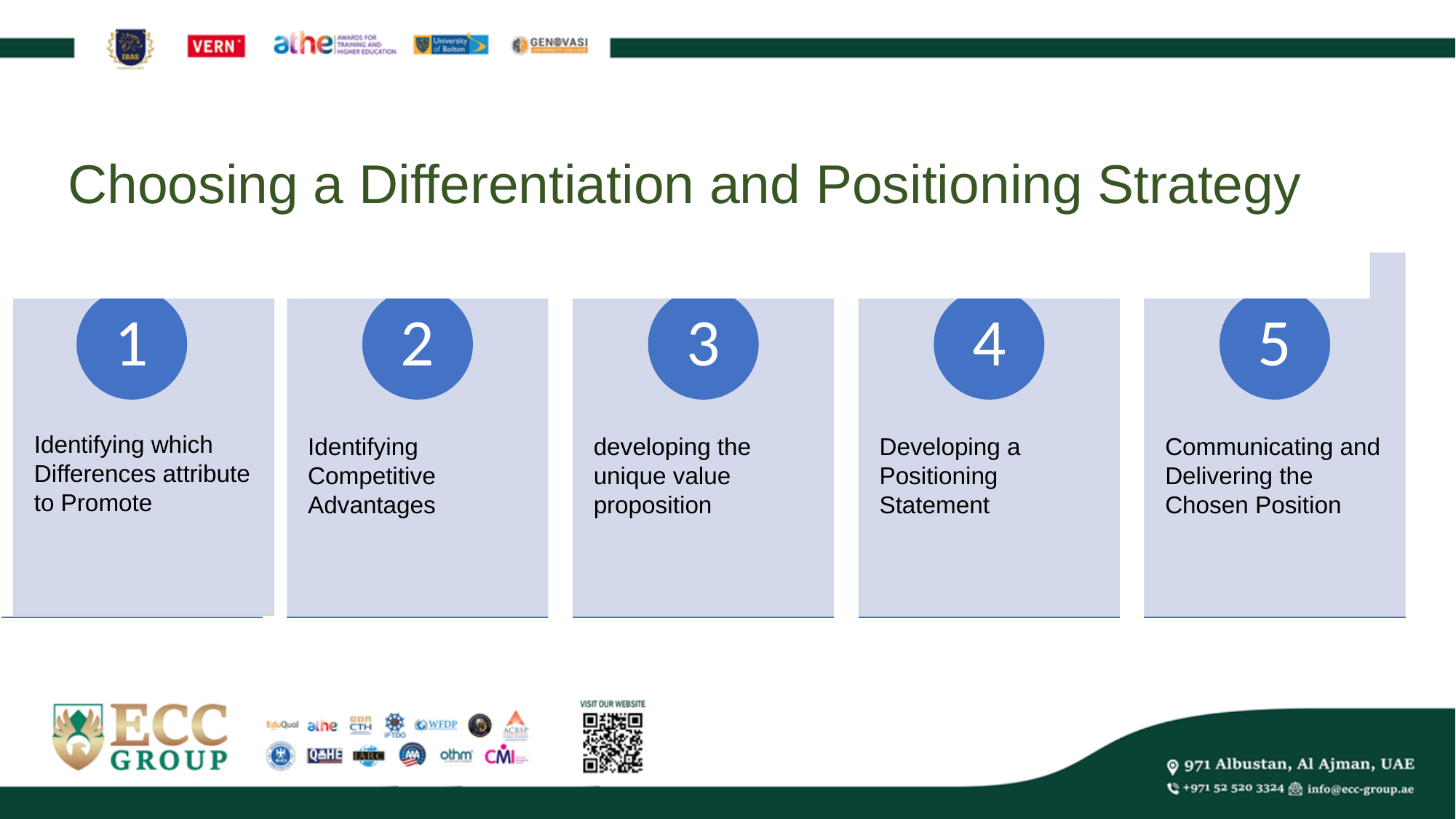

Identifying which Differences attribute to Promote

1
Identifying Competitive Advantages

2
developing the unique value proposition
3
Developing a Positioning Statement
4
Communicating and Delivering the Chosen Position

5
Choosing a Differentiation and Positioning Strategy